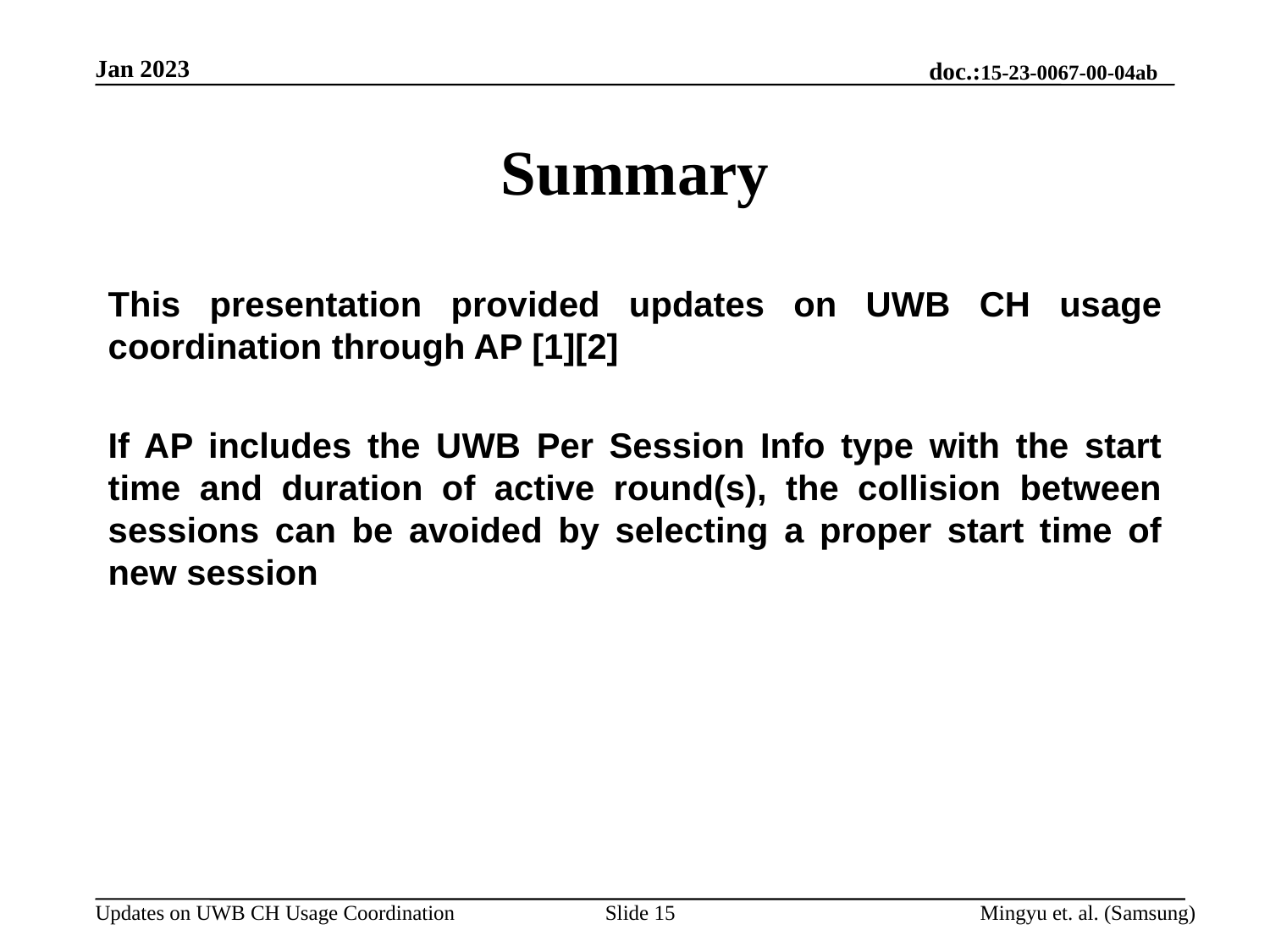

Jan 2023
# Summary
This presentation provided updates on UWB CH usage coordination through AP [1][2]

If AP includes the UWB Per Session Info type with the start time and duration of active round(s), the collision between sessions can be avoided by selecting a proper start time of new session

Slide 15
Mingyu et. al. (Samsung)